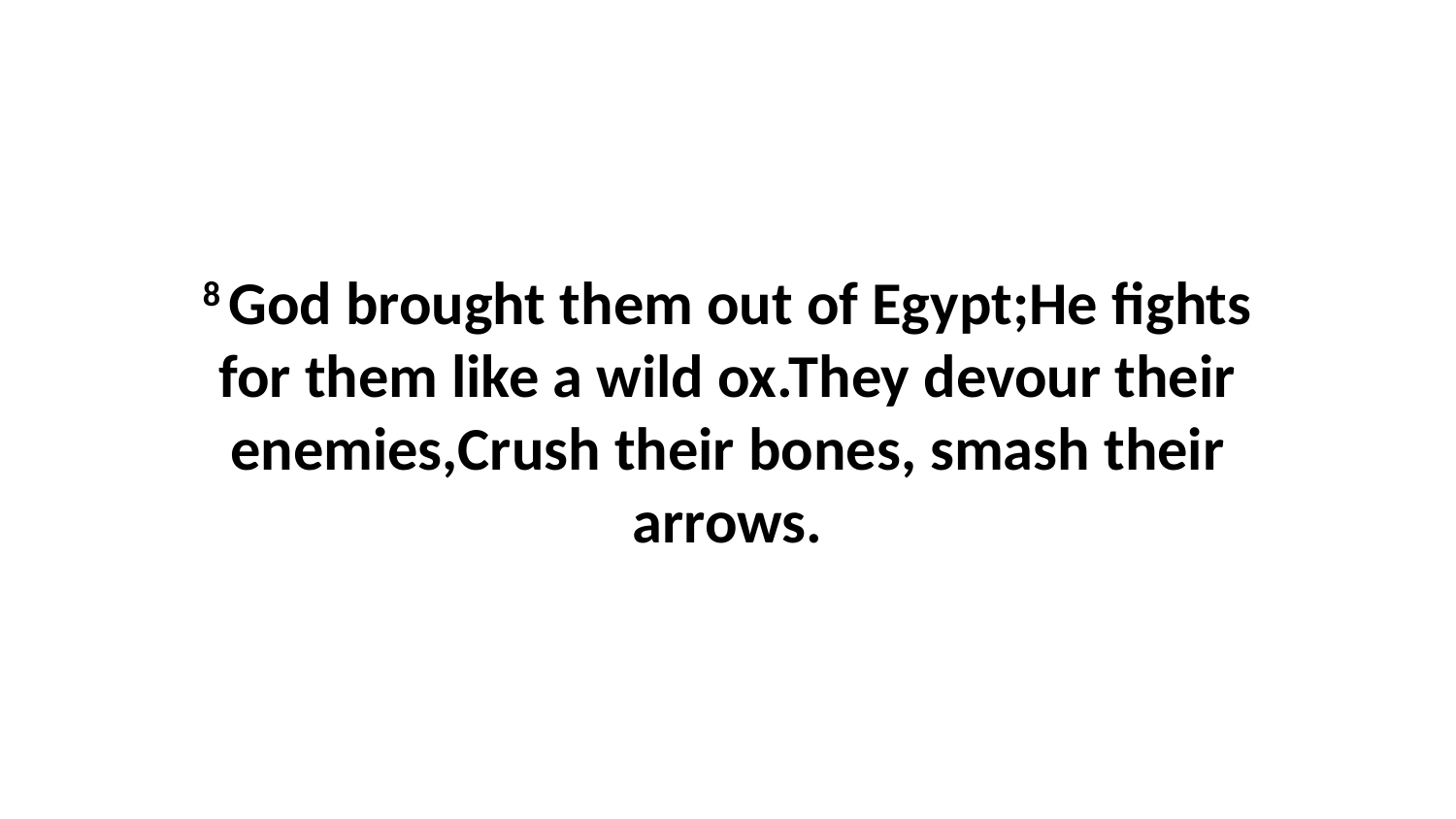

8 God brought them out of Egypt;He fights for them like a wild ox.They devour their enemies,Crush their bones, smash their arrows.